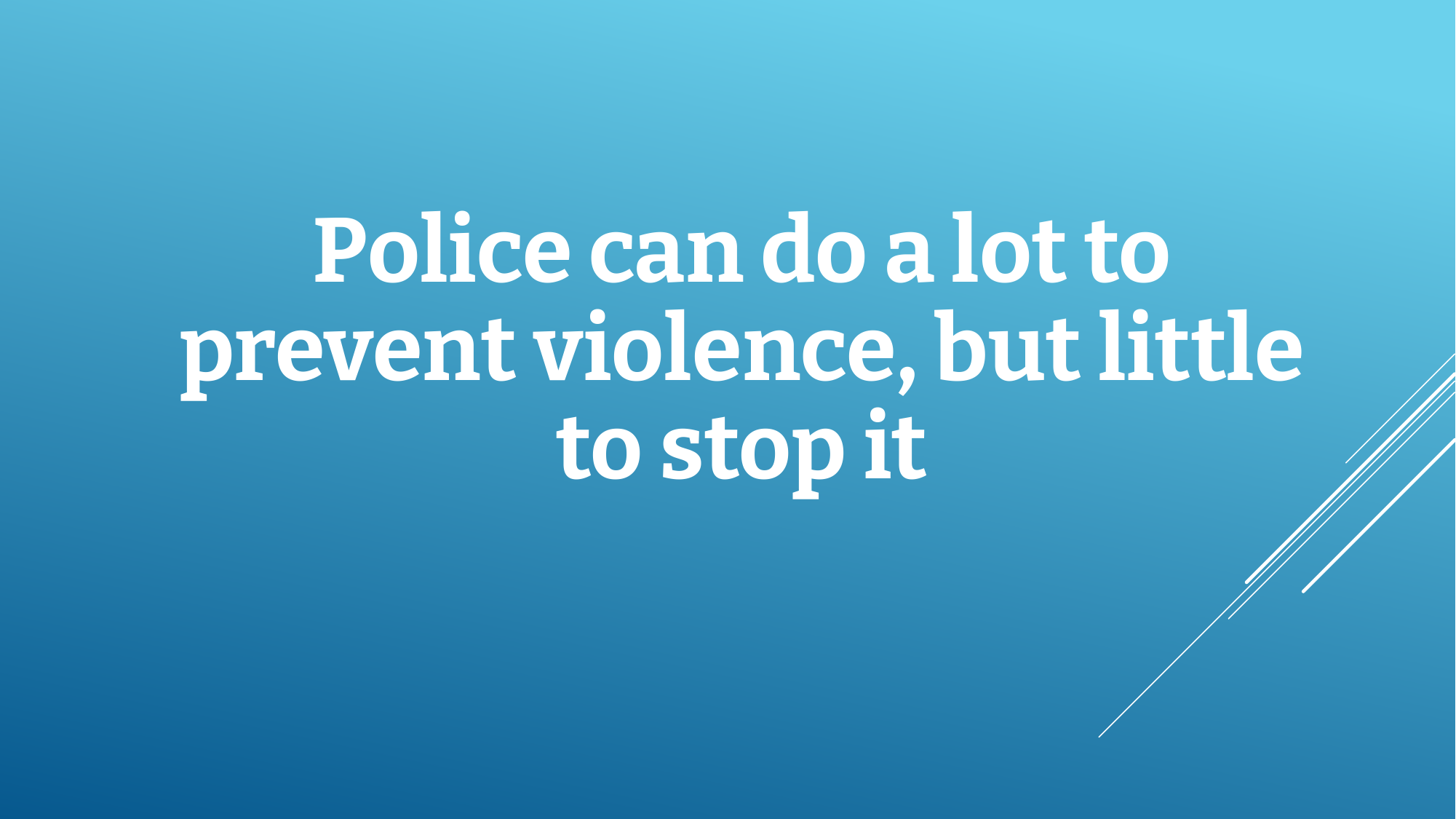

Police can do a lot to prevent violence, but little to stop it